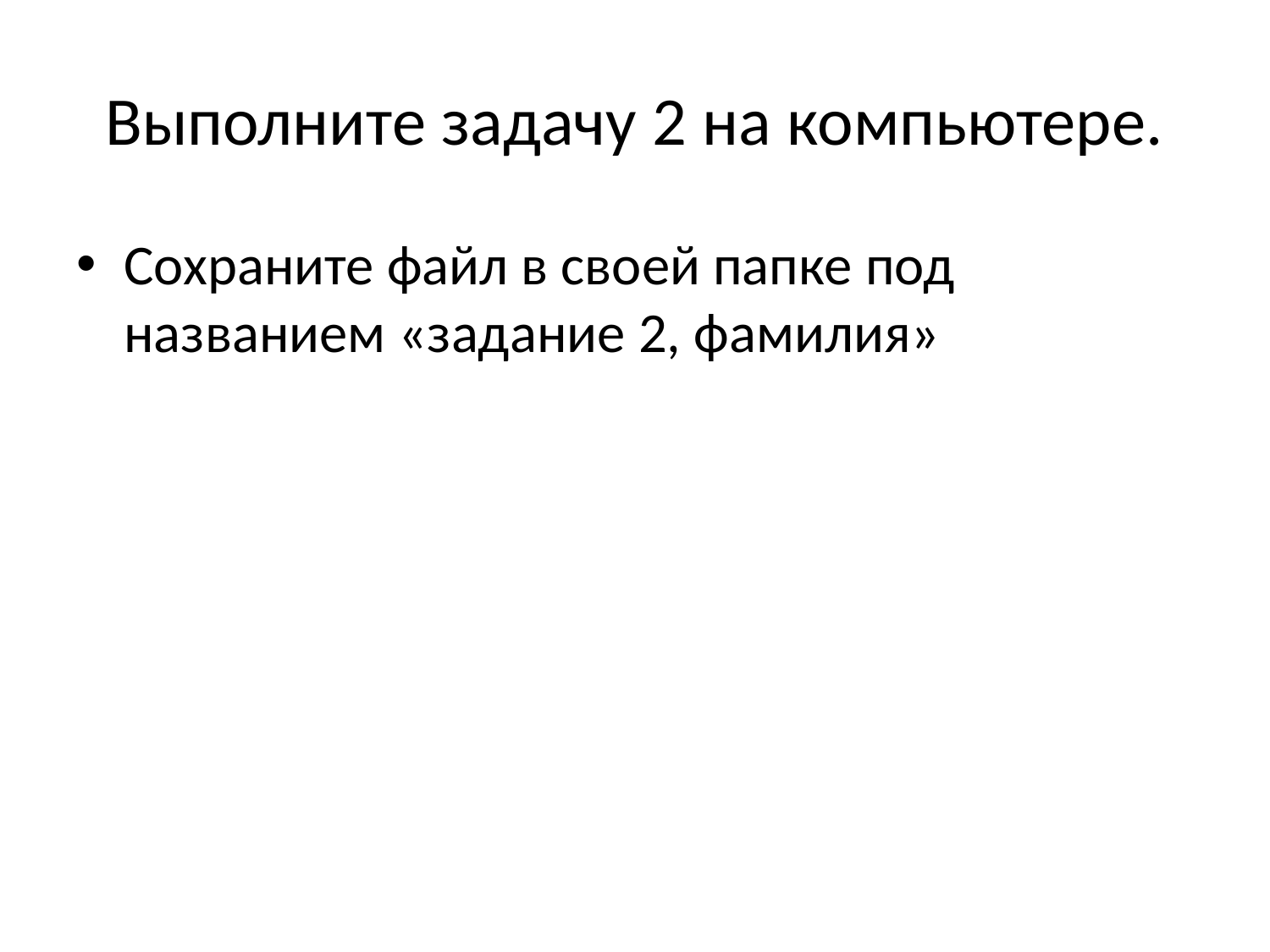

# Выполните задачу 2 на компьютере.
Сохраните файл в своей папке под названием «задание 2, фамилия»